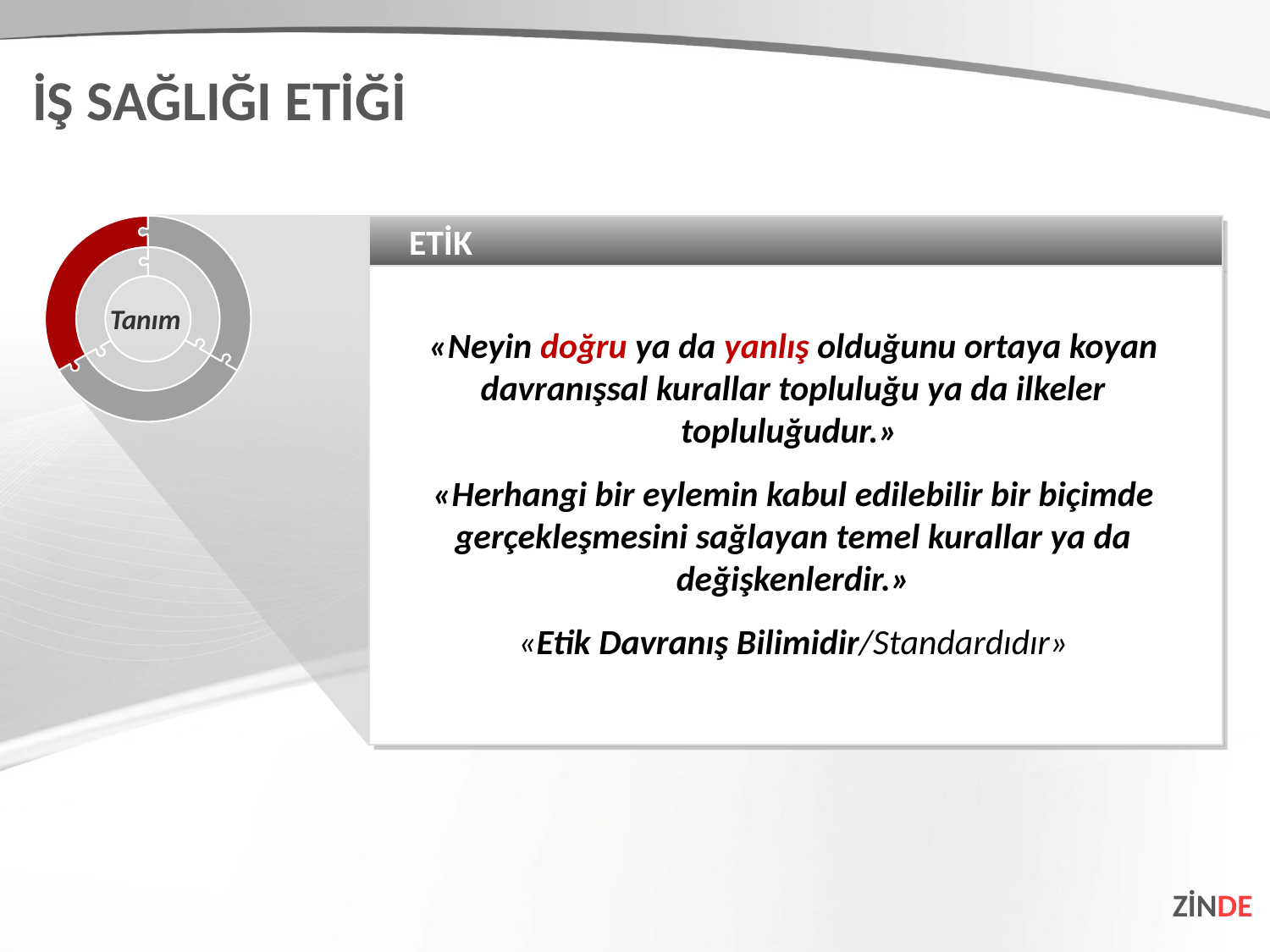

İŞ SAĞLIĞI ETİĞİ

ETİK

«Neyin doğru ya da yanlış olduğunu ortaya koyan davranışsal kurallar topluluğu ya da ilkeler topluluğudur.»
«Herhangi bir eylemin kabul edilebilir bir biçimde gerçekleşmesini sağlayan temel kurallar ya da değişkenlerdir.»
«Etik Davranış Bilimidir/Standardıdır»

Tanım
ZİNDE